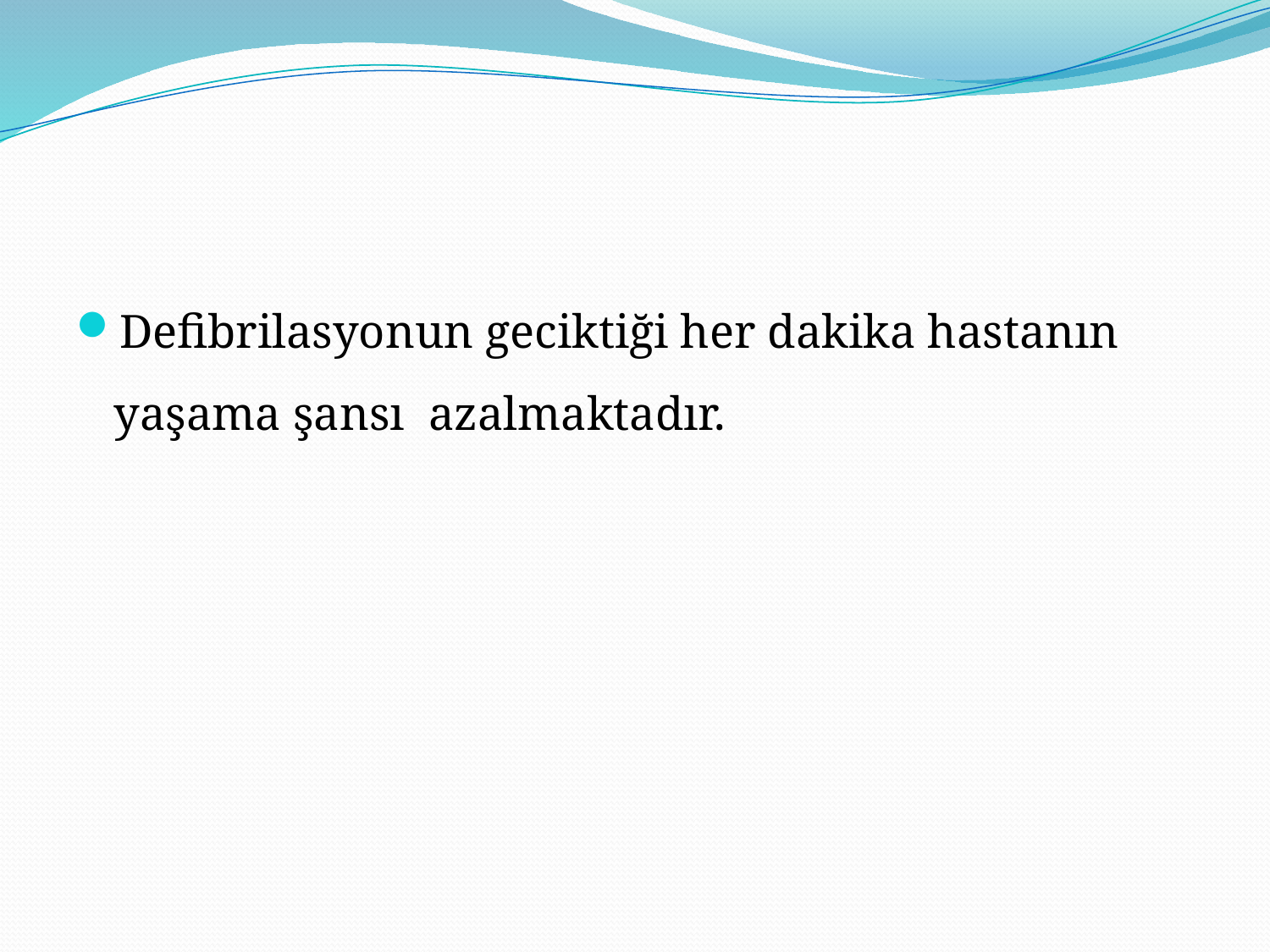

#
Defibrilasyonun geciktiği her dakika hastanın yaşama şansı  azalmaktadır.